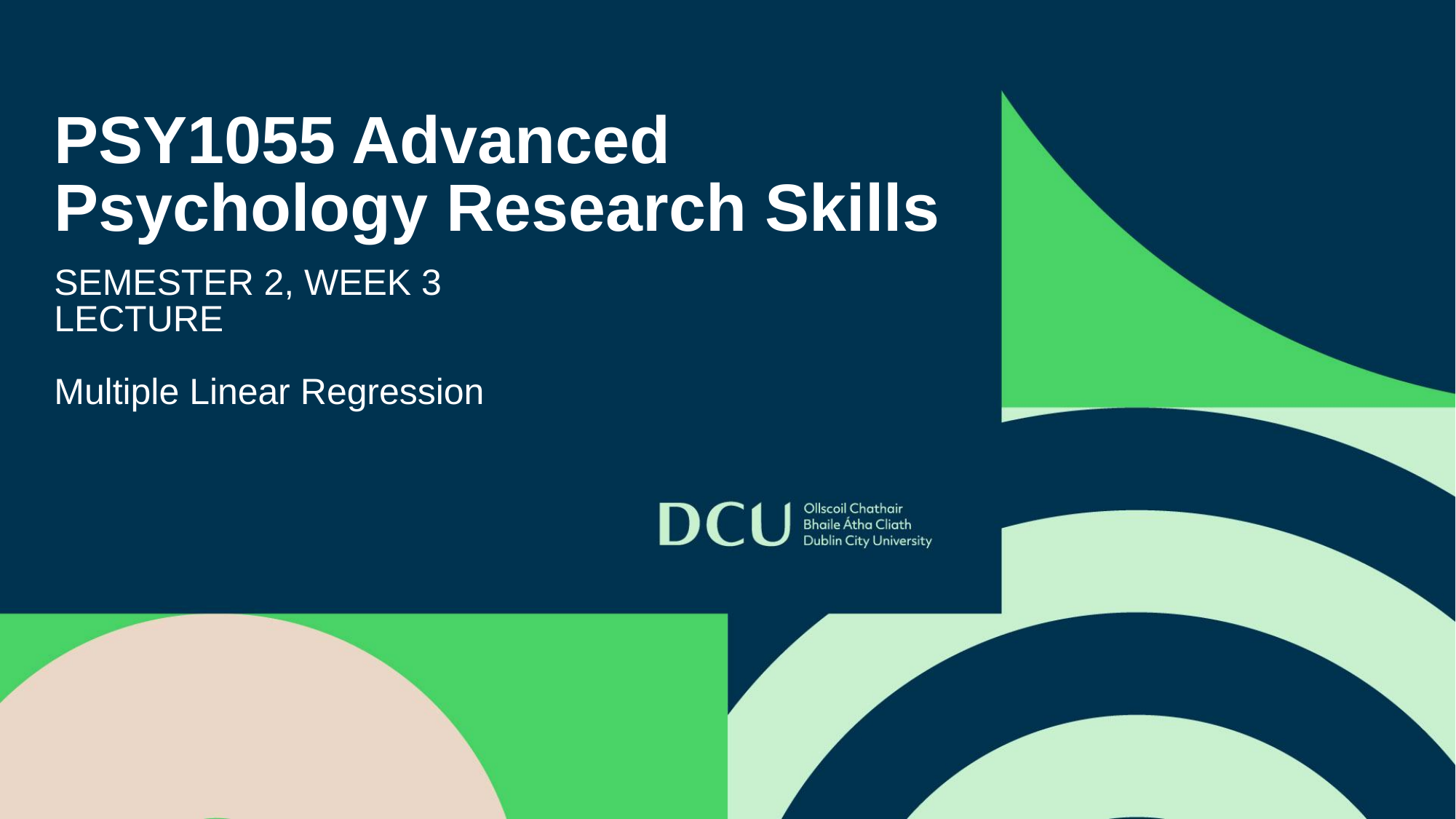

# PSY1055 Advanced Psychology Research Skills
SEMESTER 2, WEEK 3
LECTURE

Multiple Linear Regression